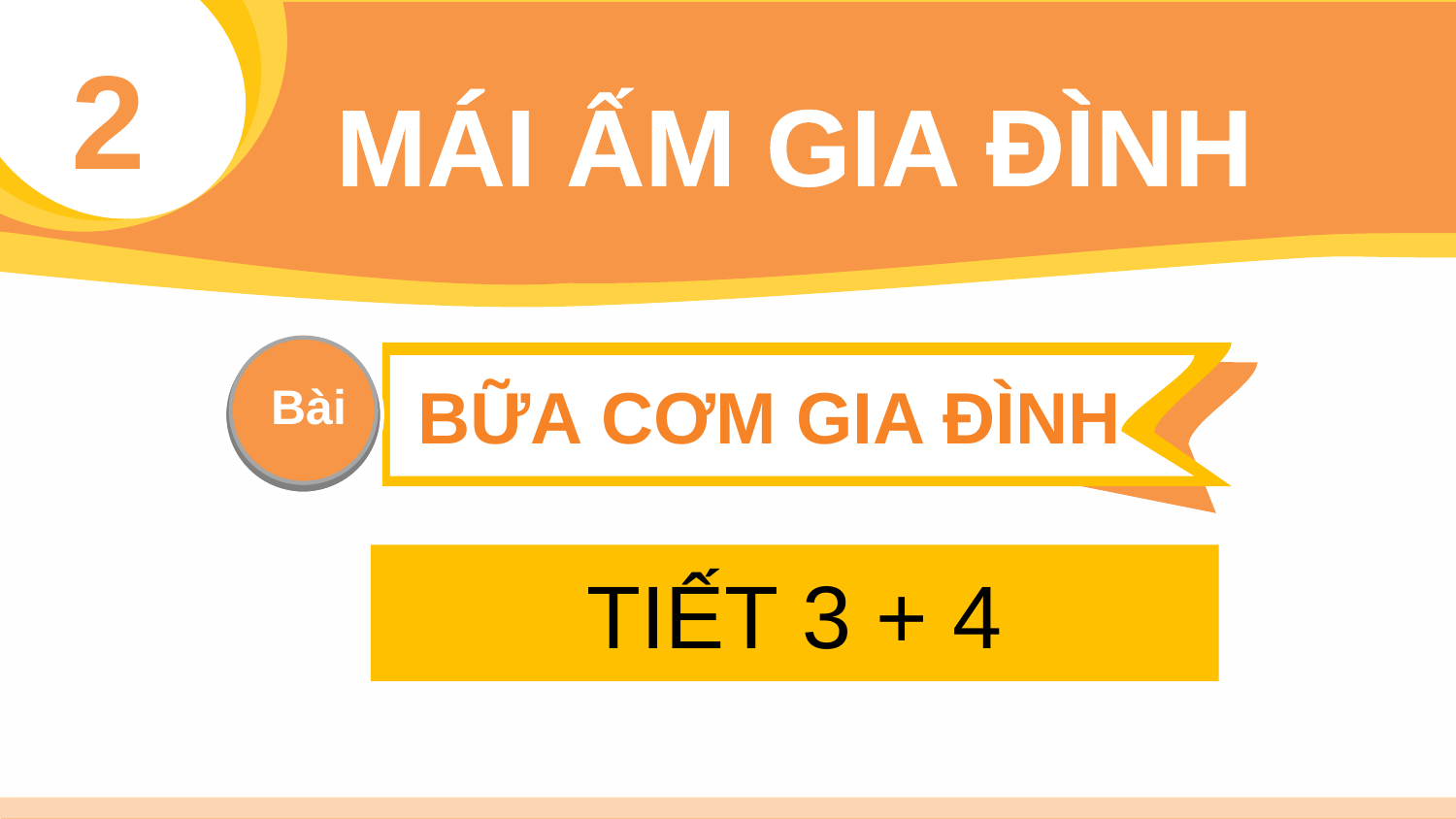

2
MÁI ẤM GIA ĐÌNH

BỮA CƠM GIA ĐÌNH
Bài

TIẾT 3 + 4